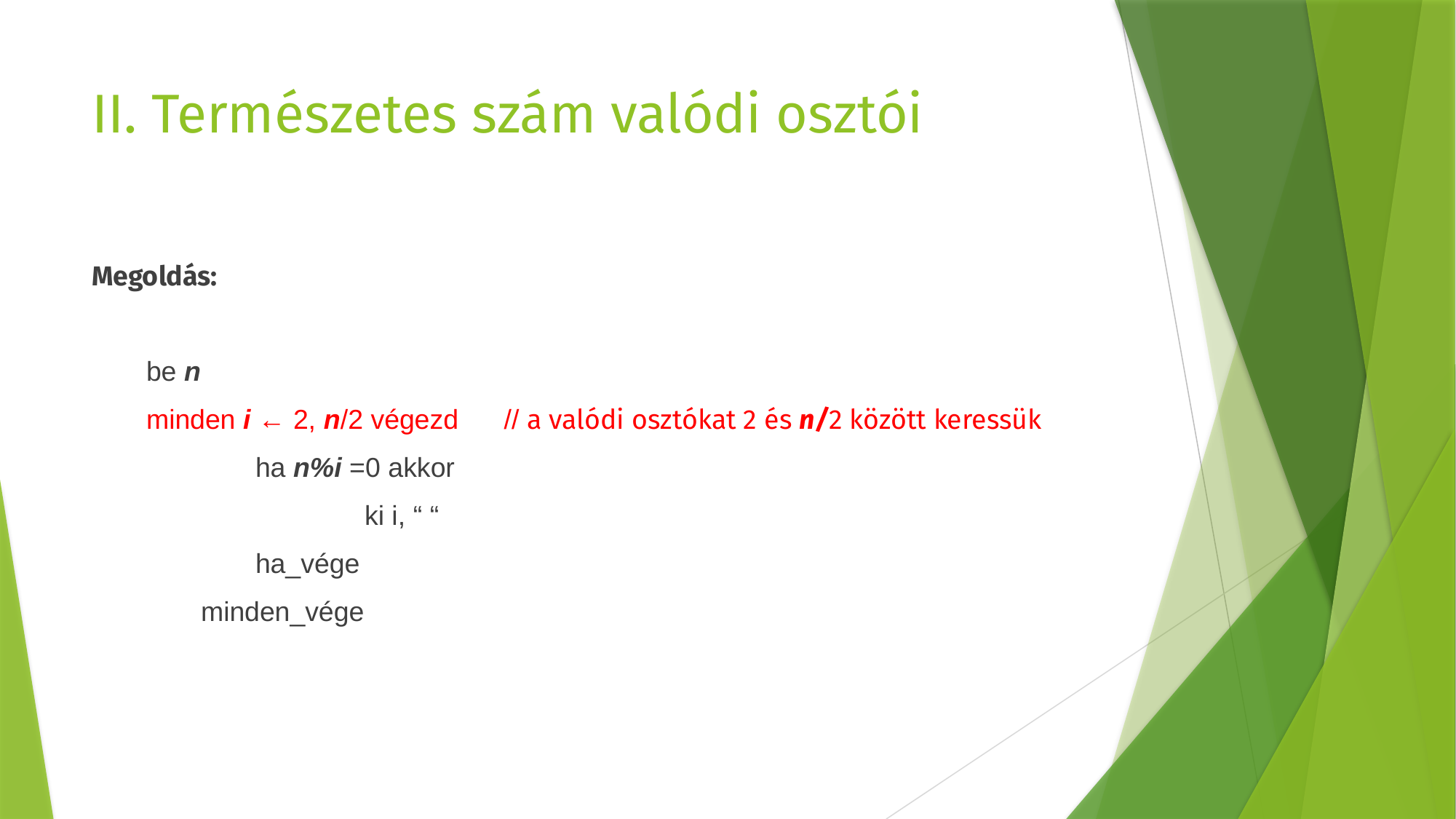

# II. Természetes szám valódi osztói
Megoldás:

be n
minden i ← 2, n/2 végezd      // a valódi osztókat 2 és n/2 között keressük
	ha n%i =0 akkor
		ki i, “ “
	ha_vége
	minden_vége